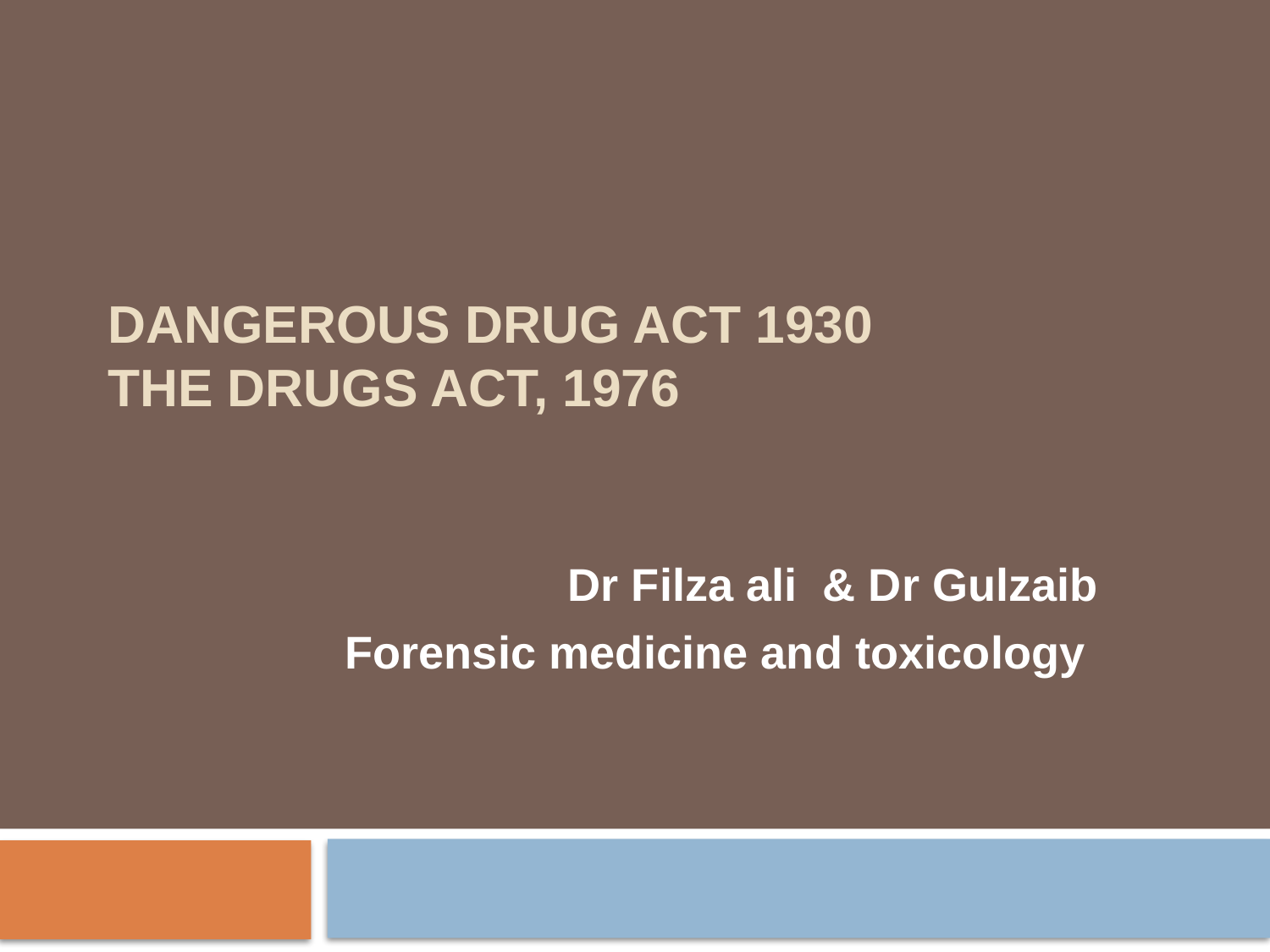

# DANGEROUS DRUG ACT 1930 THE DRUGS ACT, 1976
Dr Filza ali  & Dr Gulzaib
 Forensic medicine and toxicology